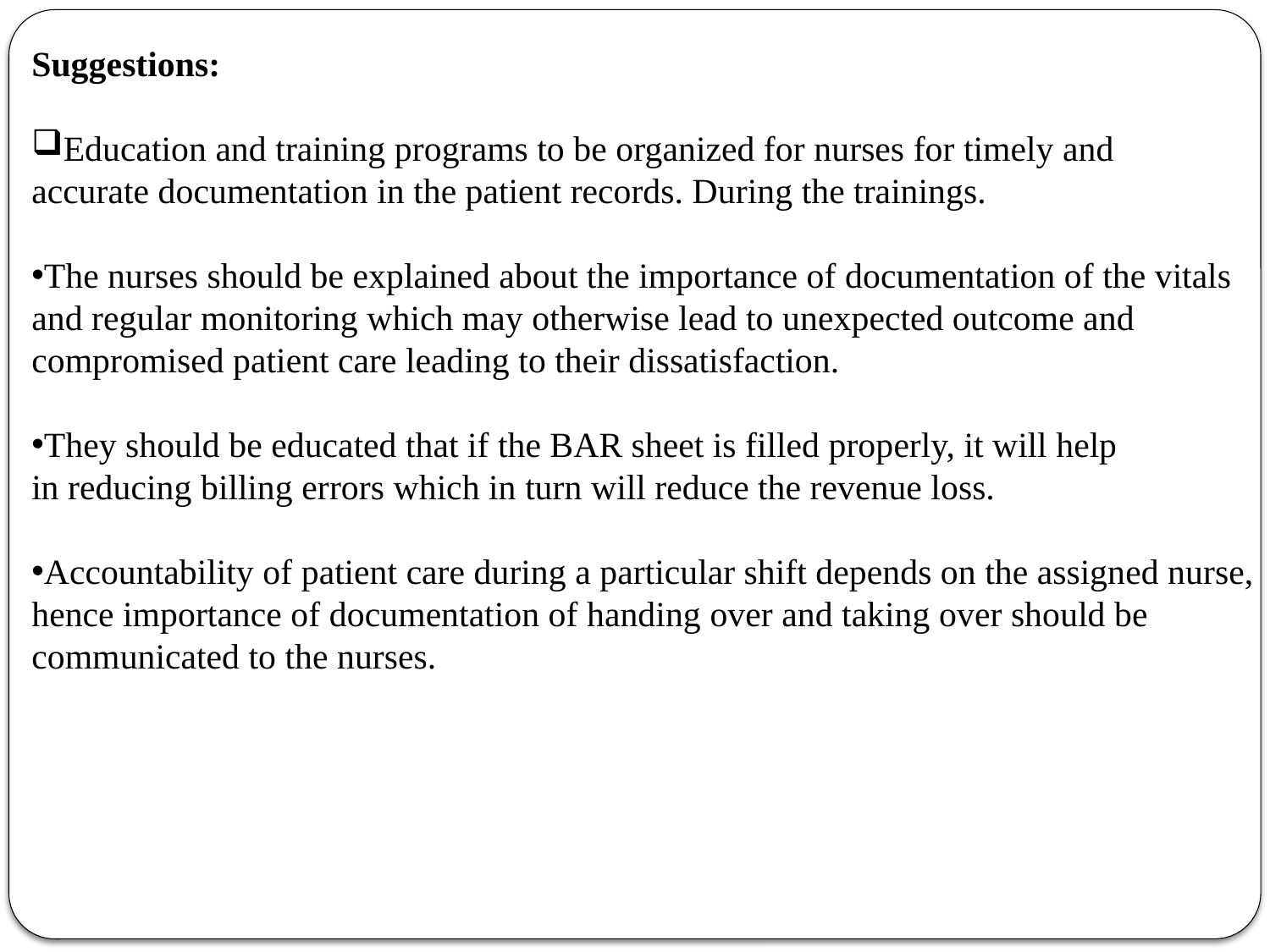

Suggestions:

Education and training programs to be organized for nurses for timely and
accurate documentation in the patient records. During the trainings.

The nurses should be explained about the importance of documentation of the vitals
and regular monitoring which may otherwise lead to unexpected outcome and
compromised patient care leading to their dissatisfaction.

They should be educated that if the BAR sheet is filled properly, it will help
in reducing billing errors which in turn will reduce the revenue loss.

Accountability of patient care during a particular shift depends on the assigned nurse,
hence importance of documentation of handing over and taking over should be
communicated to the nurses.